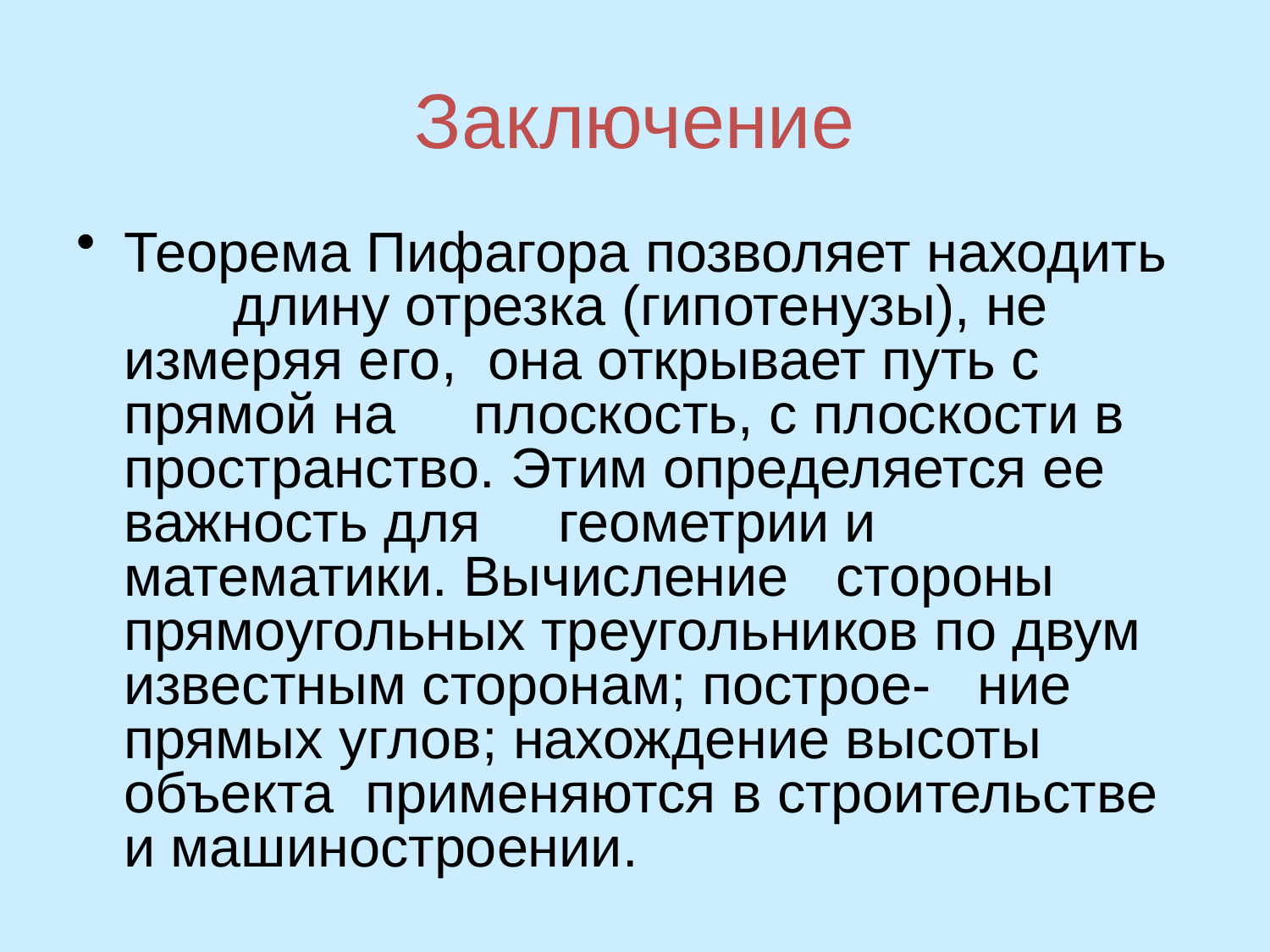

# Заключение
Теорема Пифагора позволяет находить         длину отрезка (гипотенузы), не измеряя его,  она открывает путь с прямой на     плоскость, с плоскости в пространство. Этим определяется ее важность для     геометрии и математики. Вычисление   стороны прямоугольных треугольников по двум известным сторонам; построе-   ние прямых углов; нахождение высоты объекта  применяются в строительстве и машиностроении.